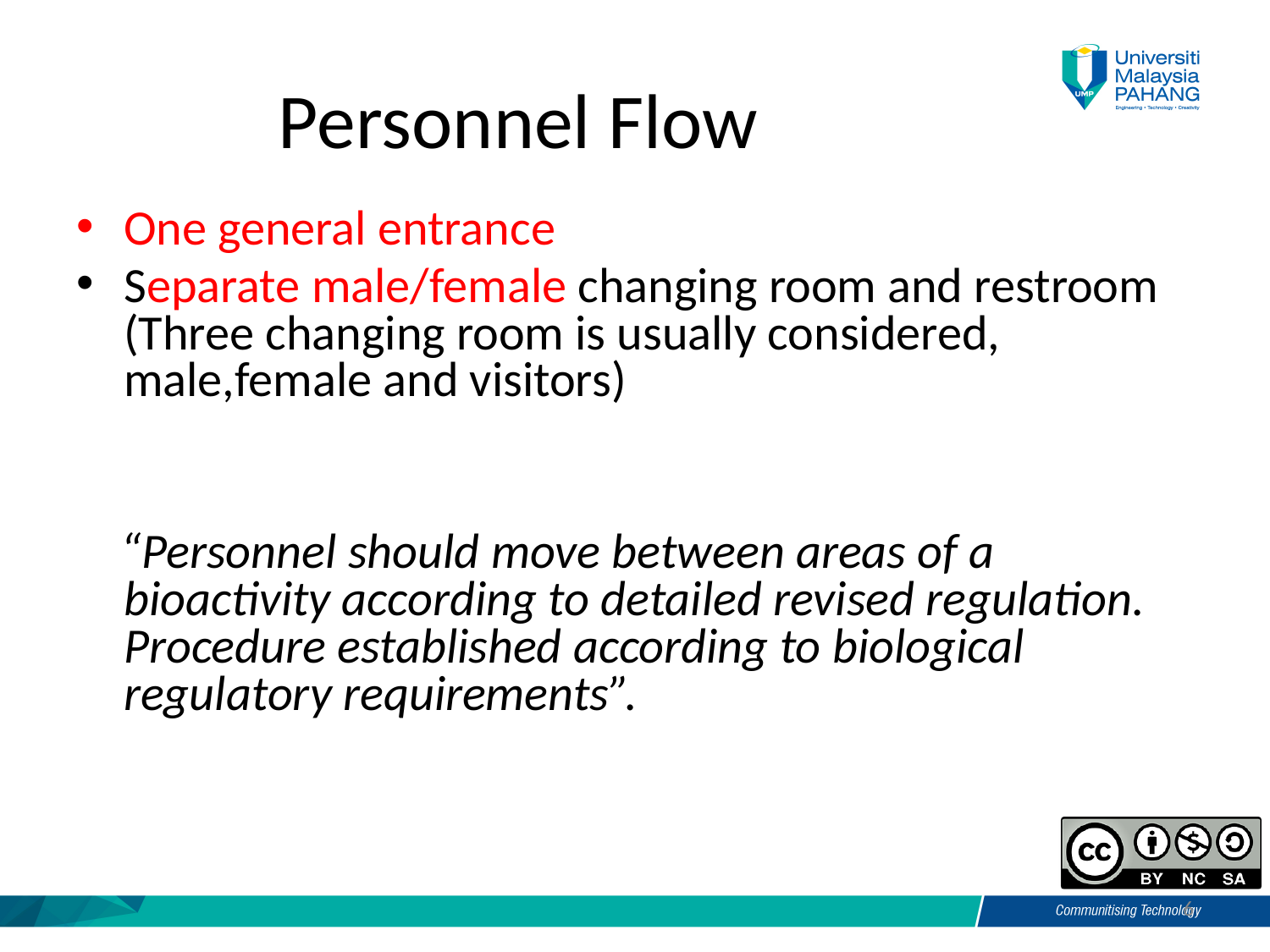

Personnel Flow
One general entrance
Separate male/female changing room and restroom (Three changing room is usually considered, male,female and visitors)

    “Personnel should move between areas of a bioactivity according to detailed revised regulation. Procedure established according to biological regulatory requirements”.
6